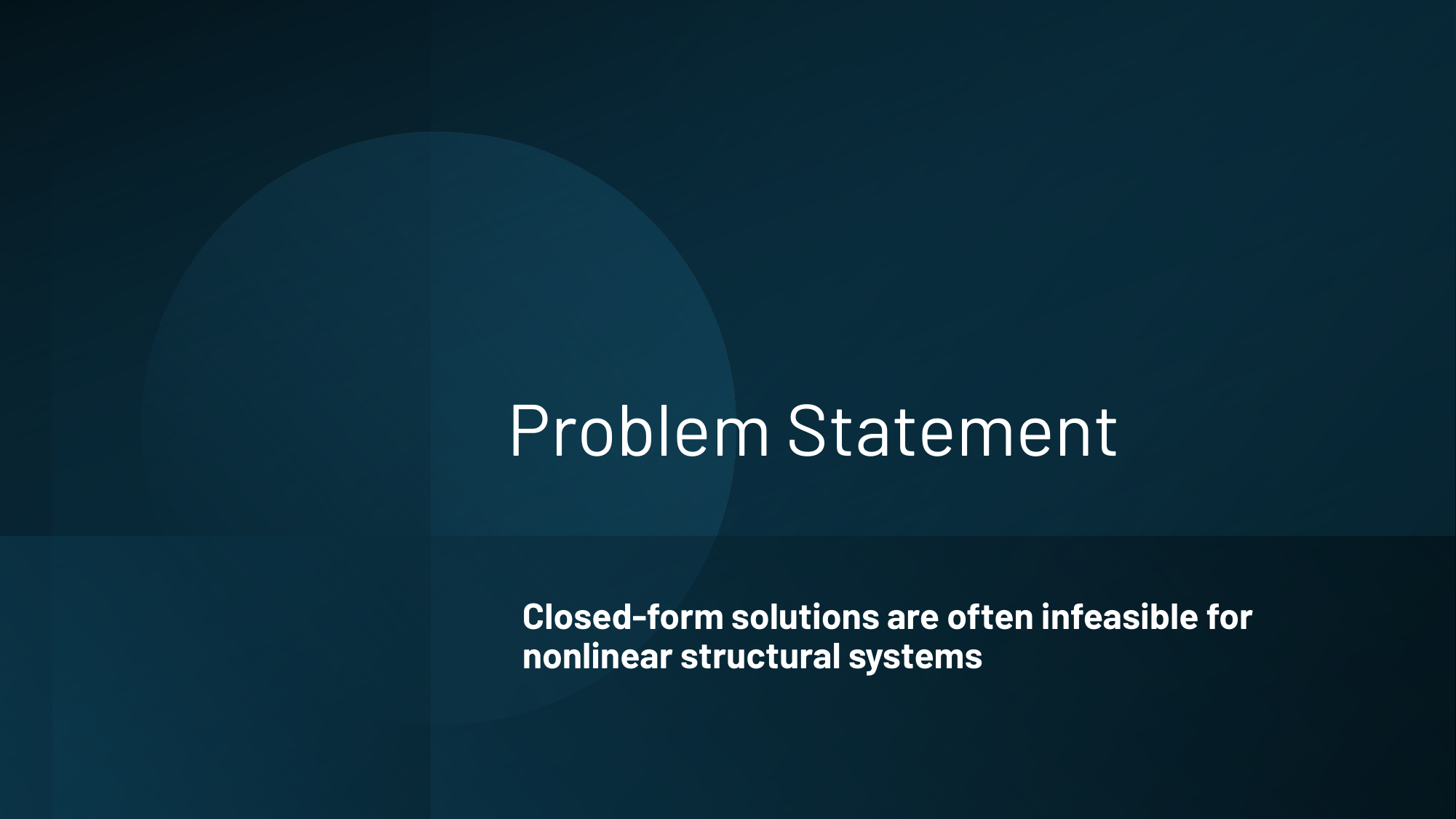

# Problem Statement

Closed-form solutions are often infeasible for nonlinear structural systems